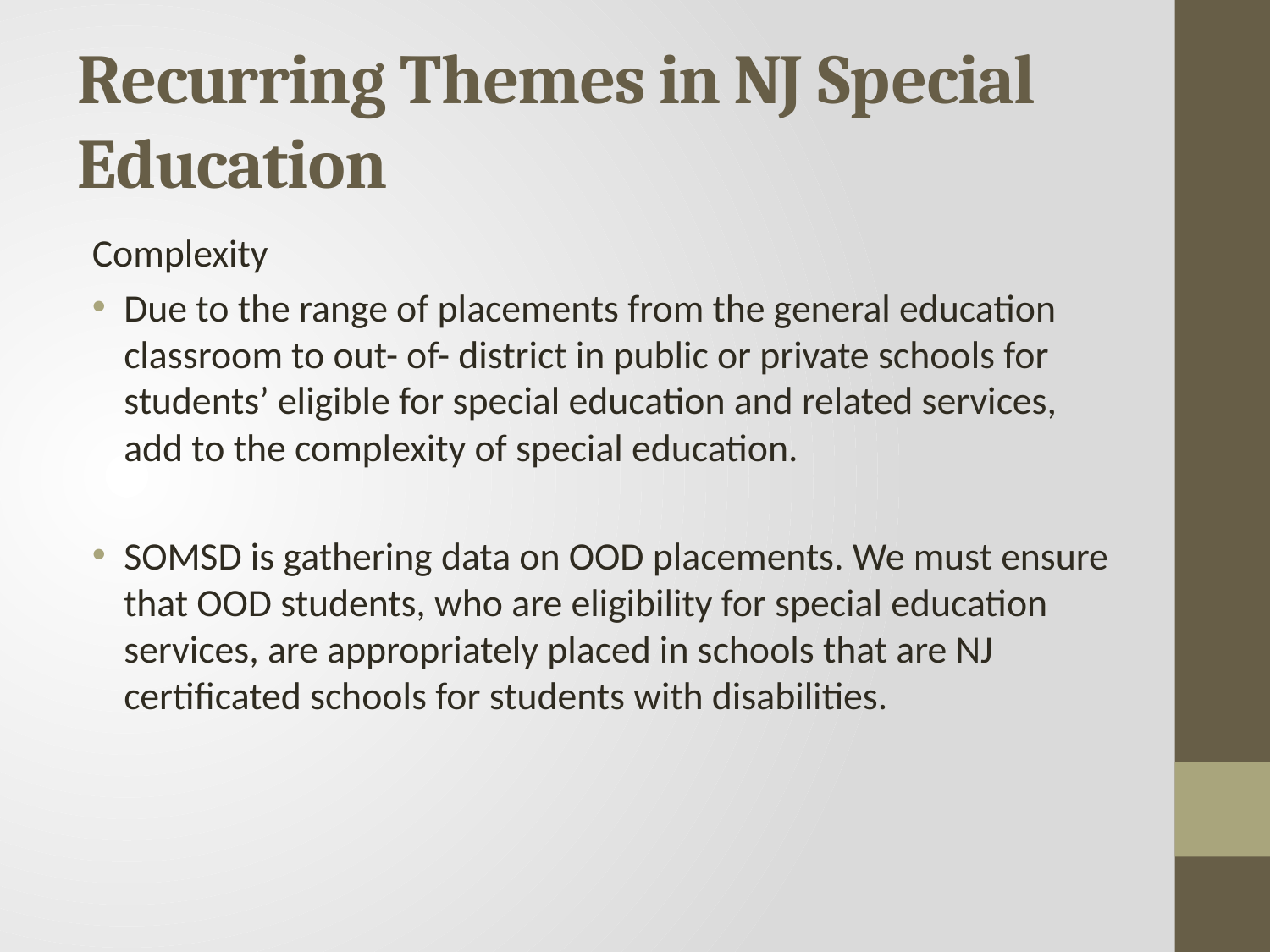

# Recurring Themes in NJ Special Education
Complexity
Due to the range of placements from the general education classroom to out- of- district in public or private schools for students’ eligible for special education and related services, add to the complexity of special education.

SOMSD is gathering data on OOD placements. We must ensure that OOD students, who are eligibility for special education services, are appropriately placed in schools that are NJ certificated schools for students with disabilities.